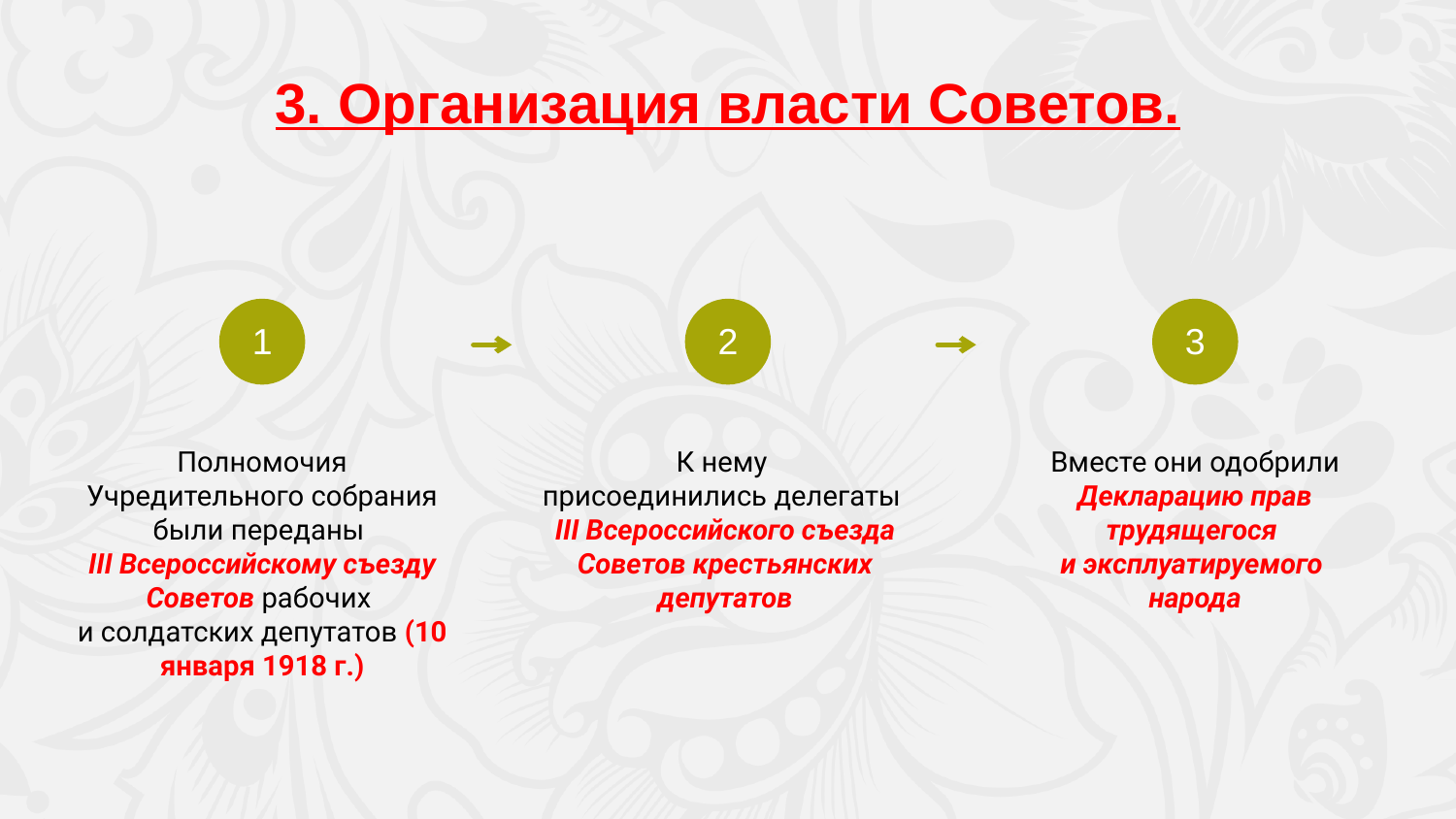

3. Организация власти Советов.
1
2
3
Вместе они одобрили Декларацию прав трудящегося
и эксплуатируемого
народа
Полномочия Учредительного собрания были переданы
III Всероссийскому съезду Советов рабочих
и солдатских депутатов (10 января 1918 г.)
К нему
присоединились делегаты
III Всероссийского съезда Советов крестьянских депутатов